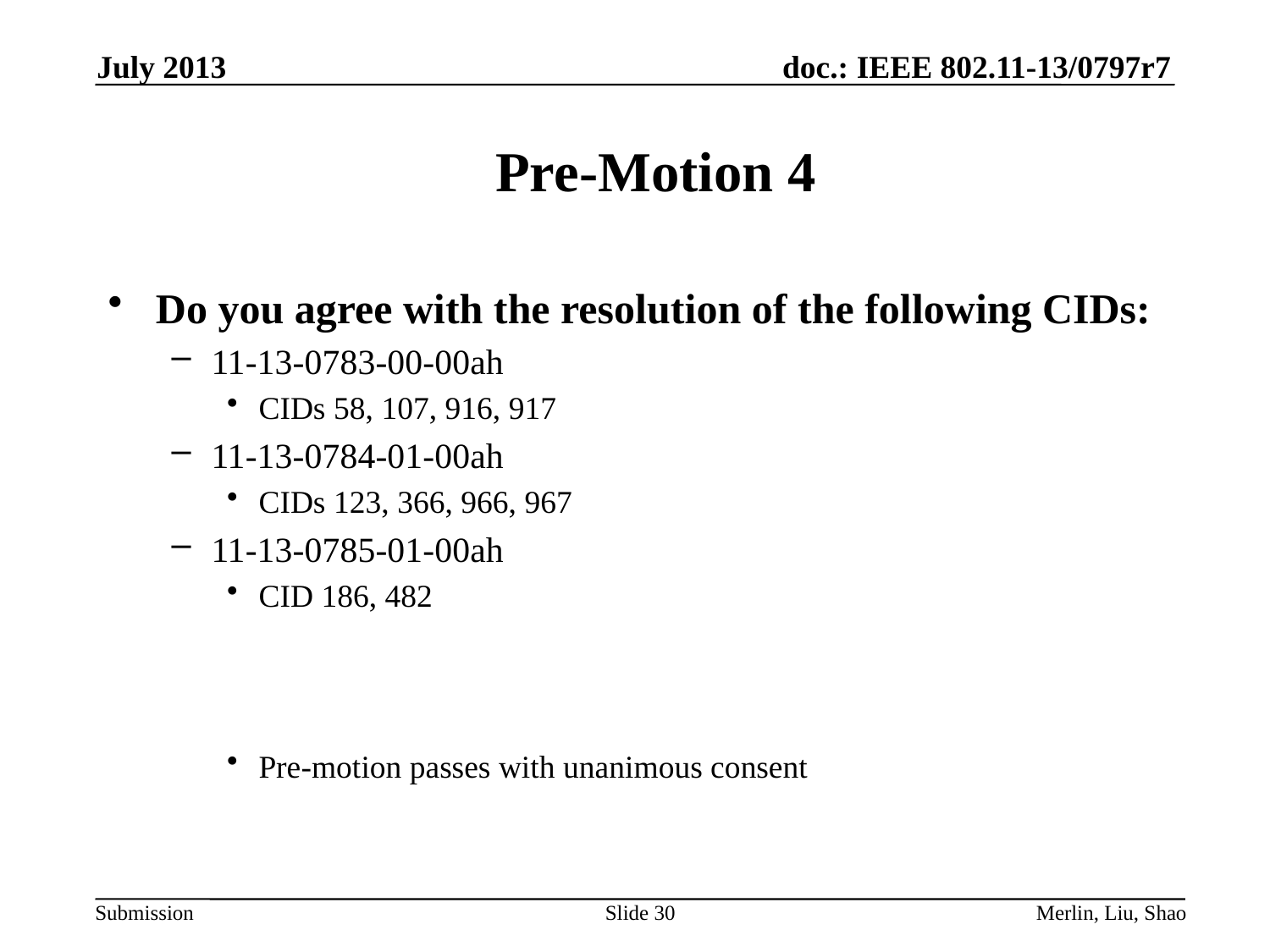

July 2013
#
Pre-Motion 4
Do you agree with the resolution of the following CIDs:
11-13-0783-00-00ah
CIDs 58, 107, 916, 917
11-13-0784-01-00ah
CIDs 123, 366, 966, 967
11-13-0785-01-00ah
CID 186, 482

Pre-motion passes with unanimous consent

Slide 30
Merlin, Liu, Shao